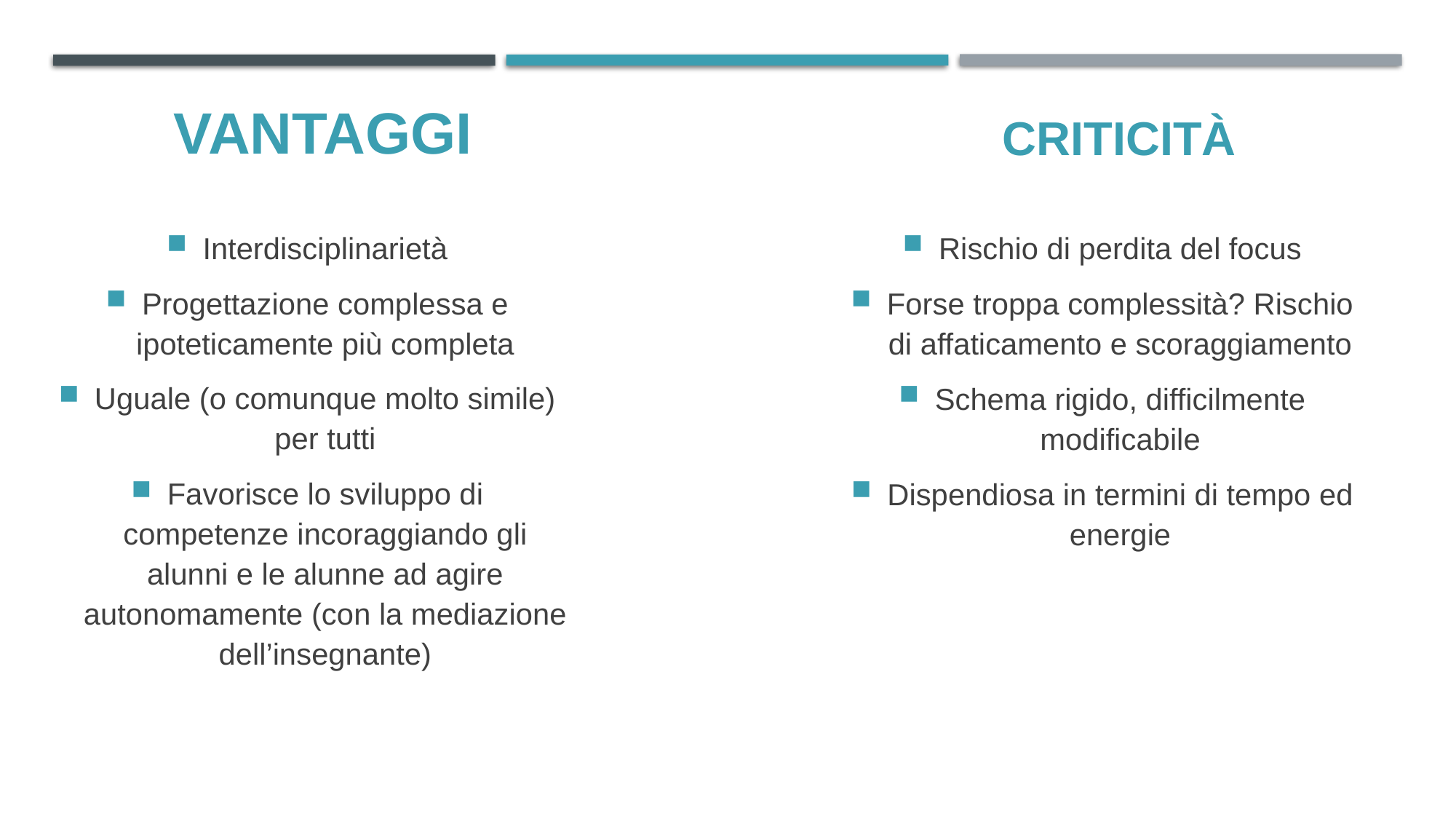

VANTAGGI
# Criticità
Interdisciplinarietà
Progettazione complessa e ipoteticamente più completa
Uguale (o comunque molto simile) per tutti
Favorisce lo sviluppo di competenze incoraggiando gli alunni e le alunne ad agire autonomamente (con la mediazione dell’insegnante)

Rischio di perdita del focus
Forse troppa complessità? Rischio di affaticamento e scoraggiamento
Schema rigido, difficilmente modificabile
Dispendiosa in termini di tempo ed energie